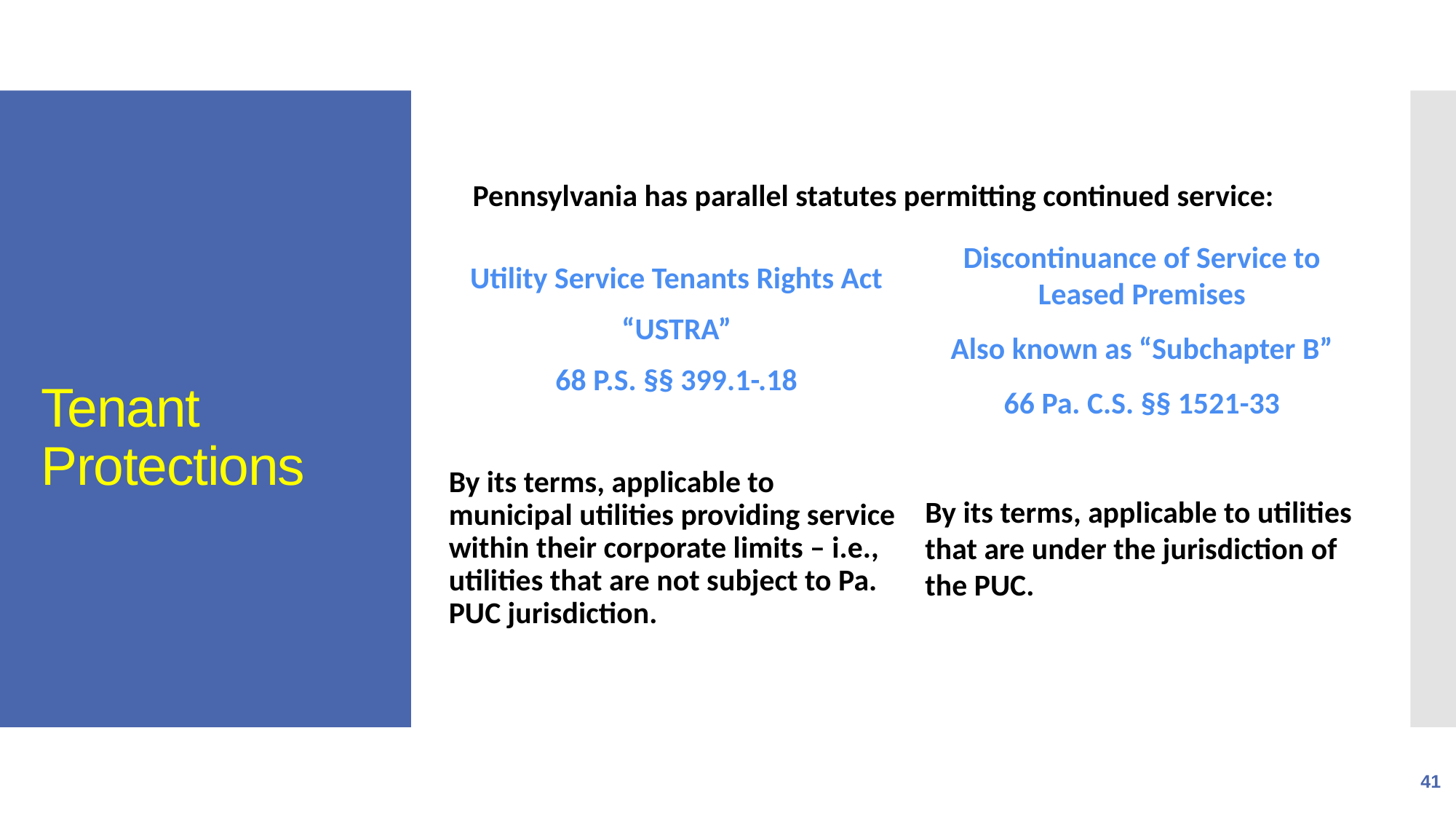

Pennsylvania has parallel statutes permitting continued service:
# Tenant Protections
Utility Service Tenants Rights Act
“USTRA”
68 P.S. §§ 399.1-.18

By its terms, applicable to municipal utilities providing service within their corporate limits – i.e., utilities that are not subject to Pa. PUC jurisdiction.

Discontinuance of Service to Leased Premises
Also known as “Subchapter B”
66 Pa. C.S. §§ 1521-33

By its terms, applicable to utilities that are under the jurisdiction of the PUC.

41